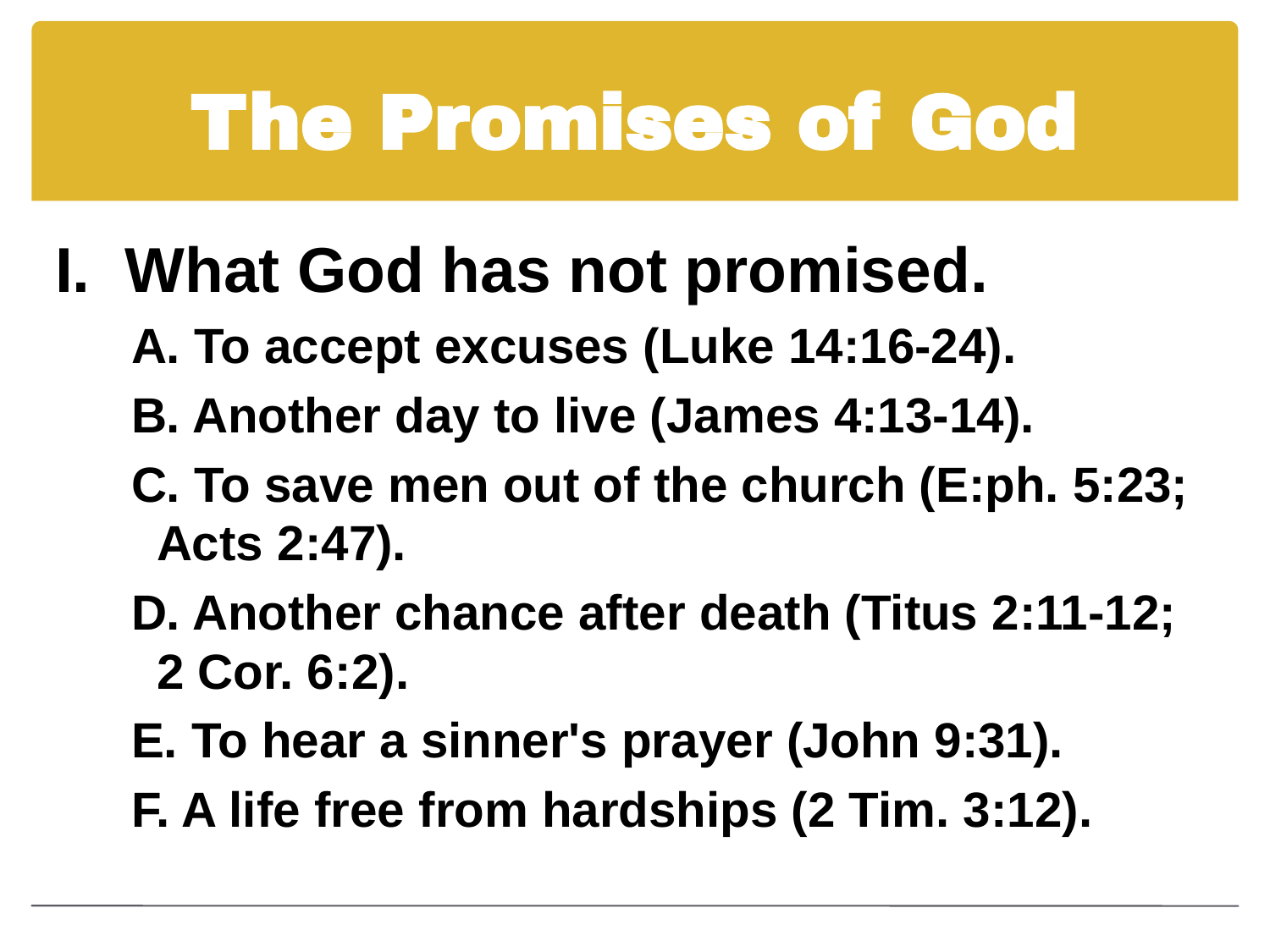

# The Promises of God
I.  What God has not promised.
A. To accept excuses (Luke 14:16-24).
B. Another day to live (James 4:13-14).
C. To save men out of the church (E:ph. 5:23; Acts 2:47).
D. Another chance after death (Titus 2:11-12; 2 Cor. 6:2).
E. To hear a sinner's prayer (John 9:31).
F. A life free from hardships (2 Tim. 3:12).